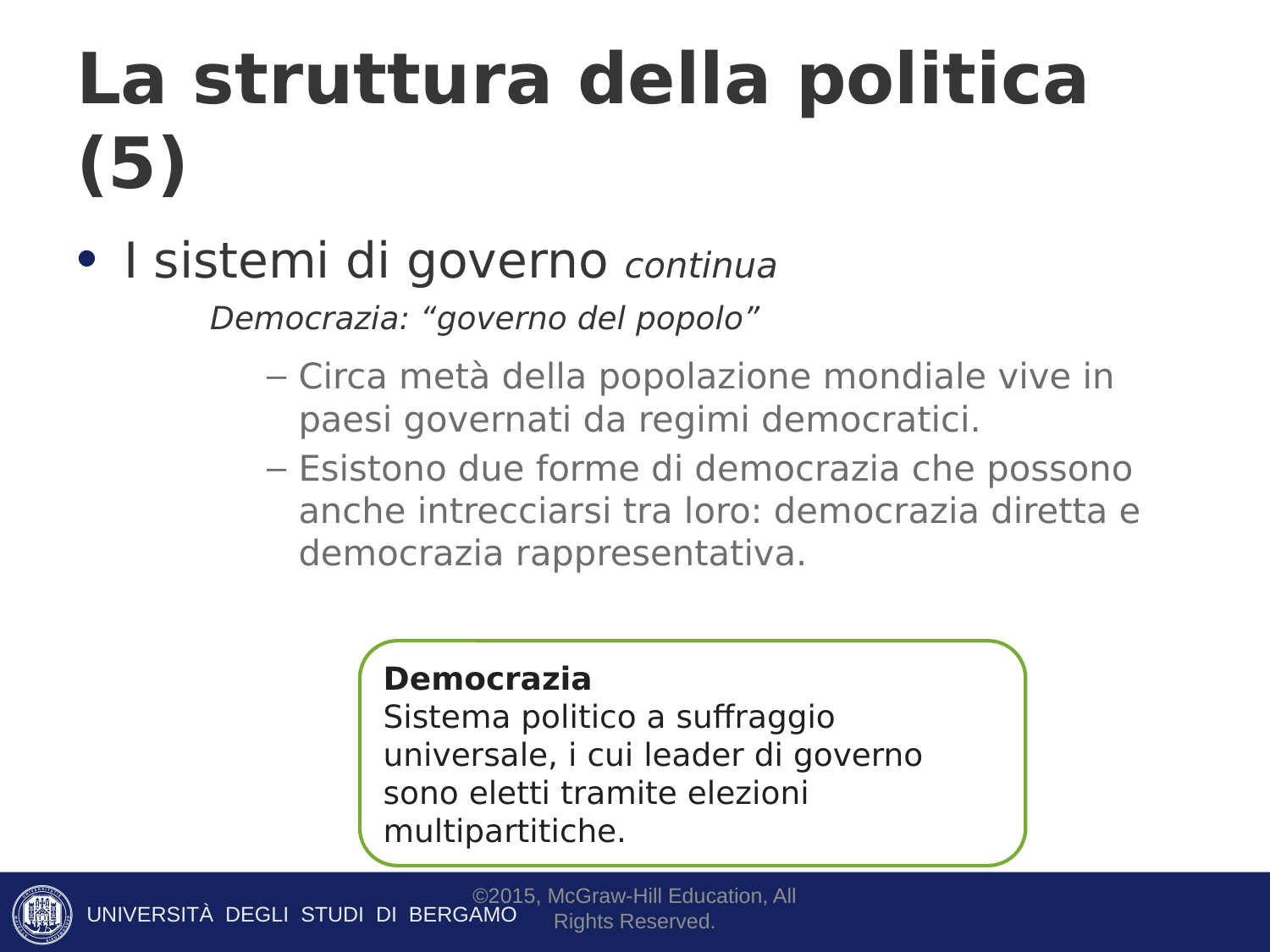

# La struttura della politica (5)
I sistemi di governo continua
Democrazia: “governo del popolo”
Circa metà della popolazione mondiale vive in paesi governati da regimi democratici.
Esistono due forme di democrazia che possono anche intrecciarsi tra loro: democrazia diretta e democrazia rappresentativa.

Democrazia
Sistema politico a suffraggio universale, i cui leader di governo sono eletti tramite elezioni multipartitiche.
©2015, McGraw-Hill Education, All Rights Reserved.
7